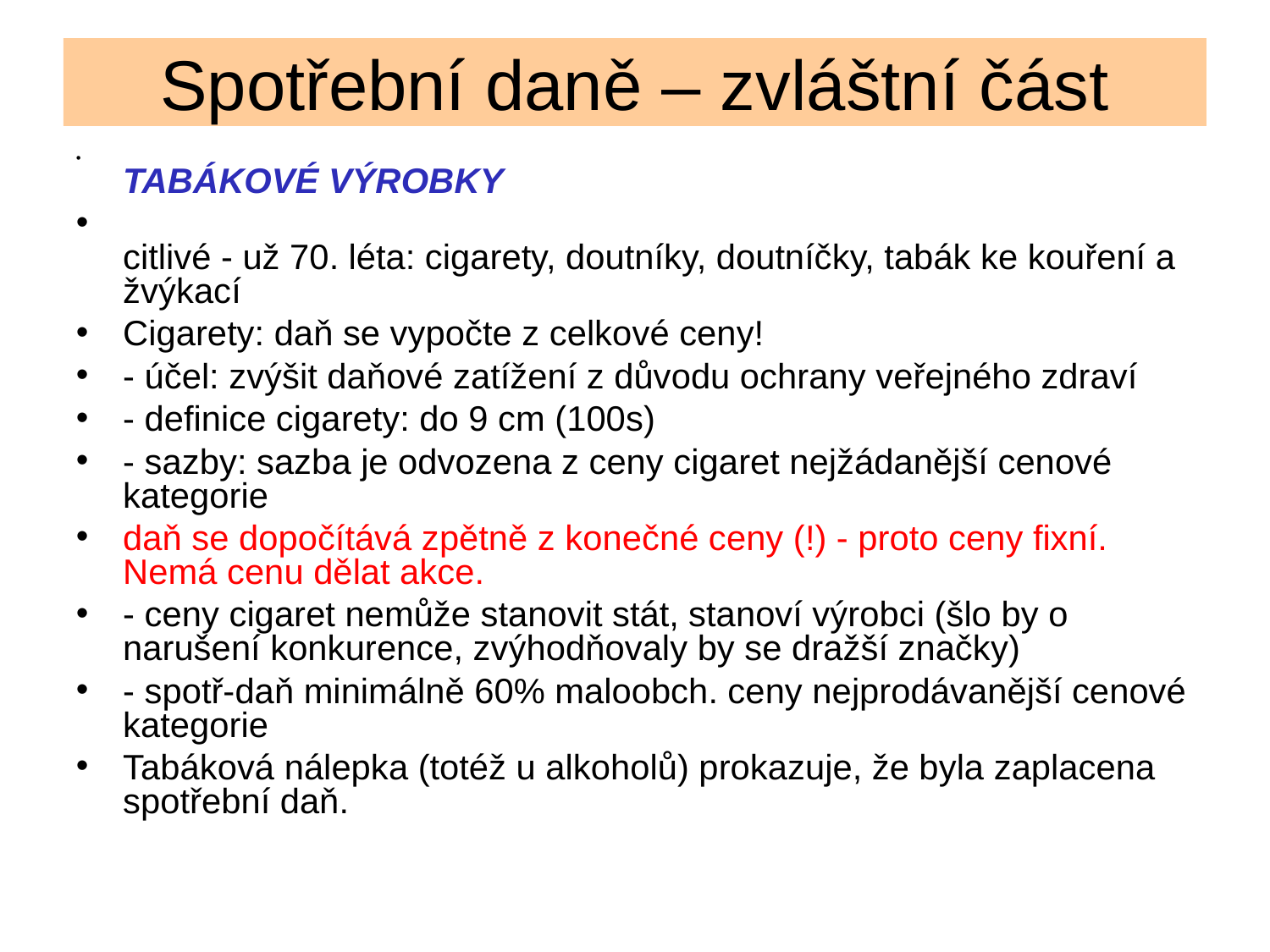

Spotřební daně – zvláštní část
TABÁKOVÉ VÝROBKY
citlivé - už 70. léta: cigarety, doutníky, doutníčky, tabák ke kouření a žvýkací
Cigarety: daň se vypočte z celkové ceny!
- účel: zvýšit daňové zatížení z důvodu ochrany veřejného zdraví
- definice cigarety: do 9 cm (100s)
- sazby: sazba je odvozena z ceny cigaret nejžádanější cenové kategorie
daň se dopočítává zpětně z konečné ceny (!) - proto ceny fixní. Nemá cenu dělat akce.
- ceny cigaret nemůže stanovit stát, stanoví výrobci (šlo by o narušení konkurence, zvýhodňovaly by se dražší značky)
- spotř-daň minimálně 60% maloobch. ceny nejprodávanější cenové kategorie
Tabáková nálepka (totéž u alkoholů) prokazuje, že byla zaplacena spotřební daň.